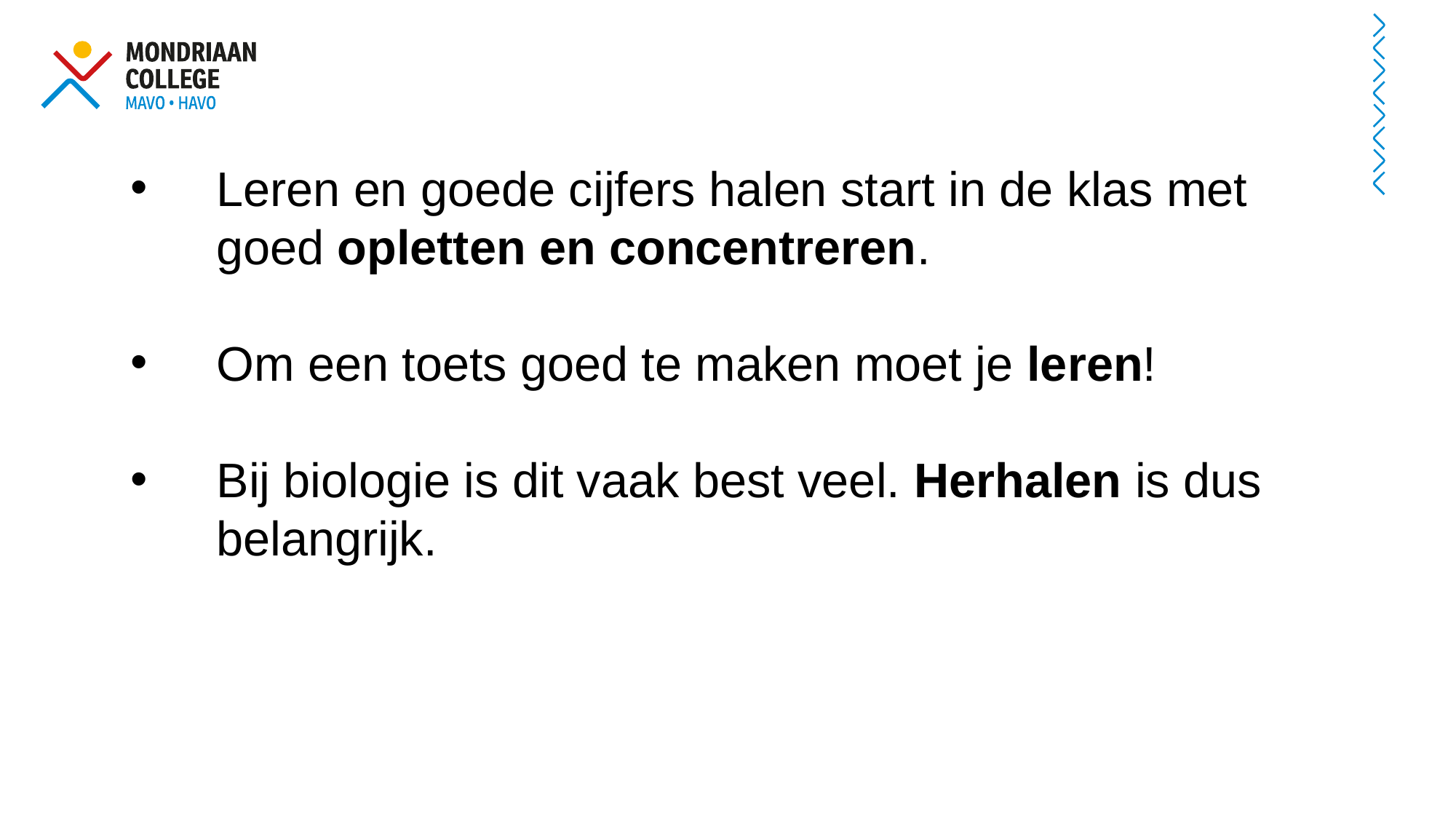

Leren en goede cijfers halen start in de klas met goed opletten en concentreren.

Om een toets goed te maken moet je leren!

Bij biologie is dit vaak best veel. Herhalen is dus belangrijk.